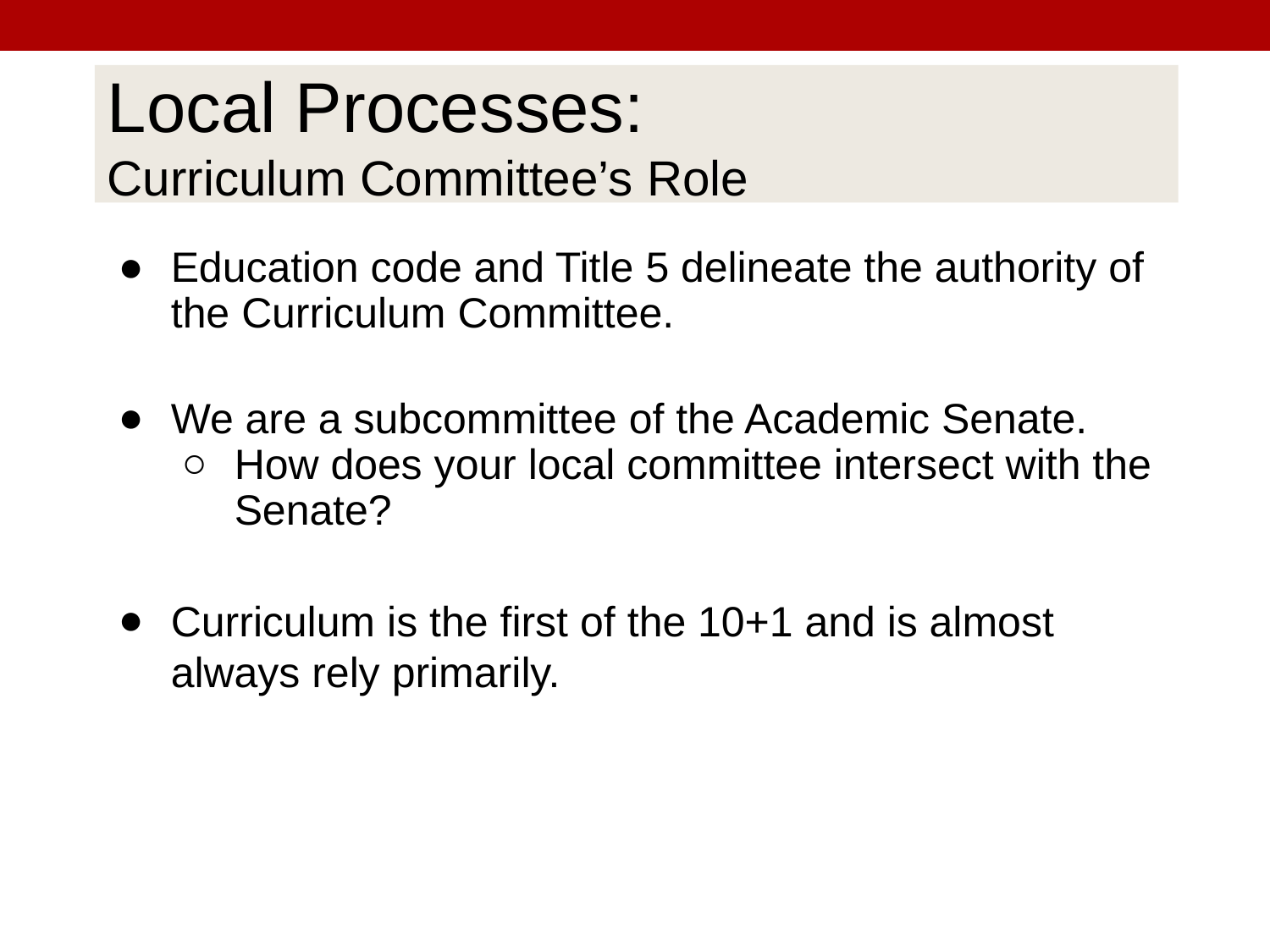

# Local Processes:
Curriculum Committee’s Role
Education code and Title 5 delineate the authority of the Curriculum Committee.

We are a subcommittee of the Academic Senate.
How does your local committee intersect with the Senate?

Curriculum is the first of the 10+1 and is almost always rely primarily.